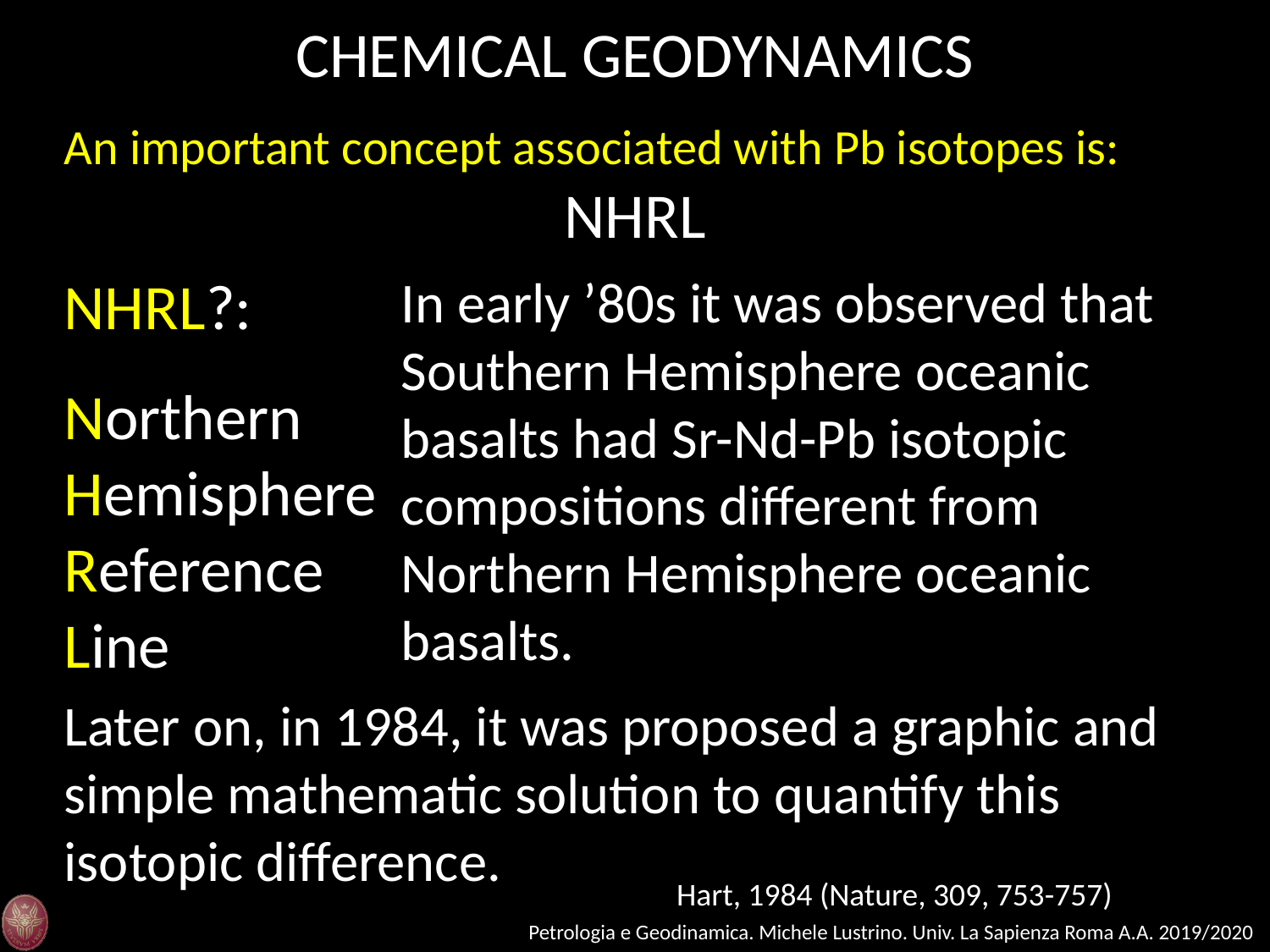

CHEMICAL GEODYNAMICS
An important concept associated with Pb isotopes is:
NHRL
NHRL?:

Northern Hemisphere Reference Line
In early ’80s it was observed that Southern Hemisphere oceanic basalts had Sr-Nd-Pb isotopic compositions different from Northern Hemisphere oceanic basalts.
Later on, in 1984, it was proposed a graphic and simple mathematic solution to quantify this isotopic difference.
Hart, 1984 (Nature, 309, 753-757)